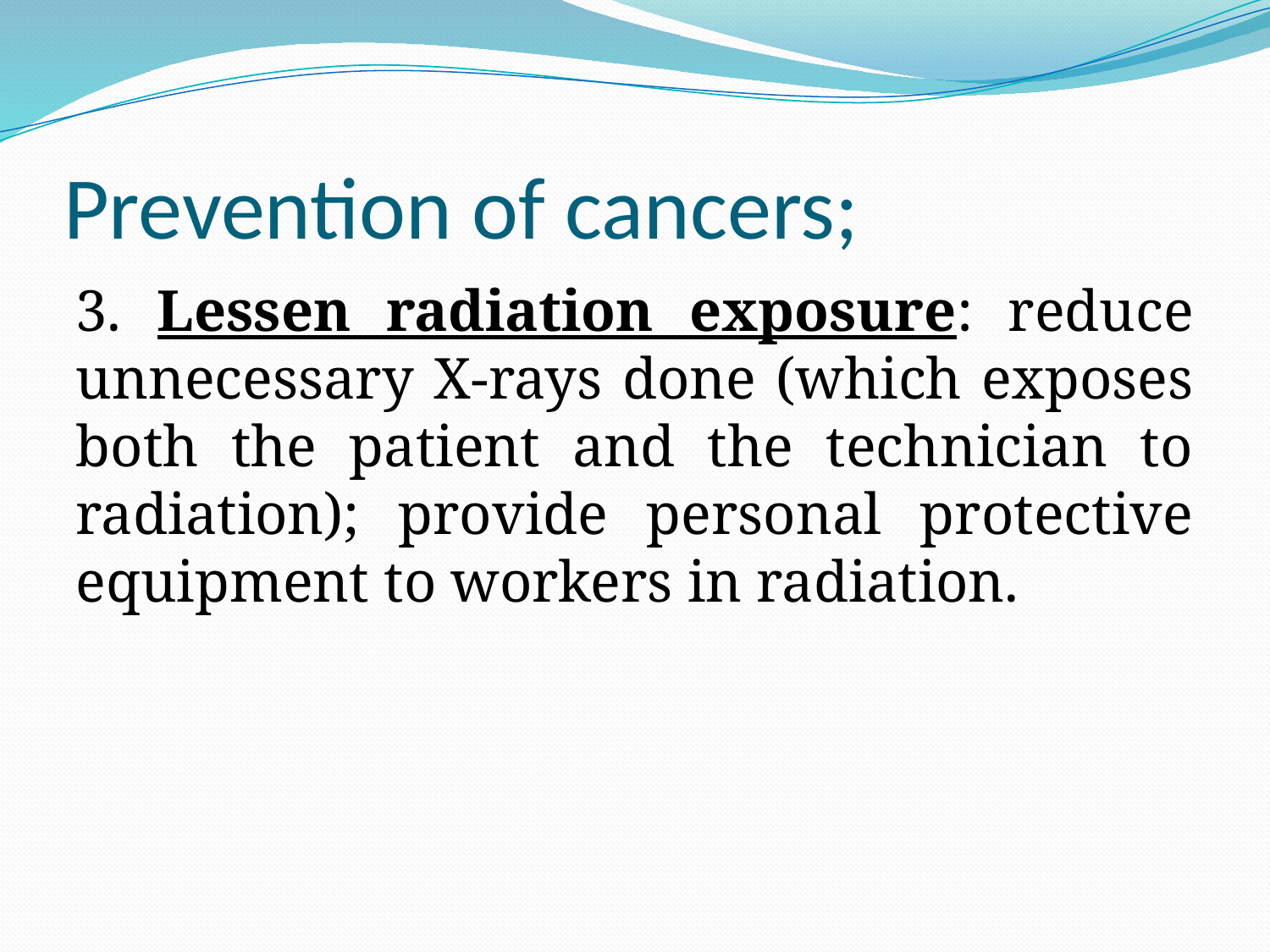

# Prevention of cancers;
3. Lessen radiation exposure: reduce unnecessary X-rays done (which exposes both the patient and the technician to radiation); provide personal protective equipment to workers in radiation.